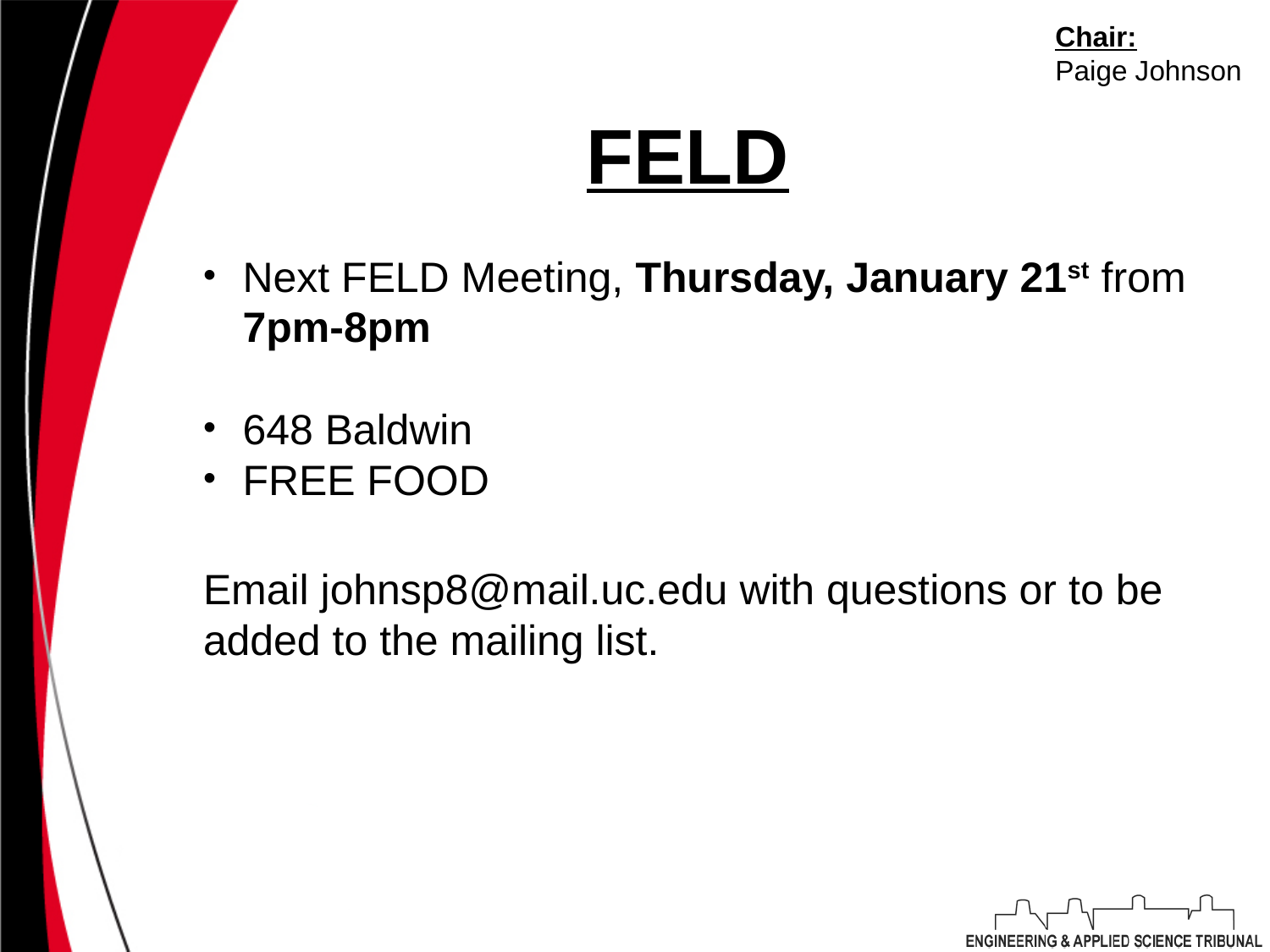

Chair:
Paige Johnson
# FELD
Next FELD Meeting, Thursday, January 21st from 7pm-8pm

648 Baldwin
FREE FOOD

Email johnsp8@mail.uc.edu with questions or to be added to the mailing list.